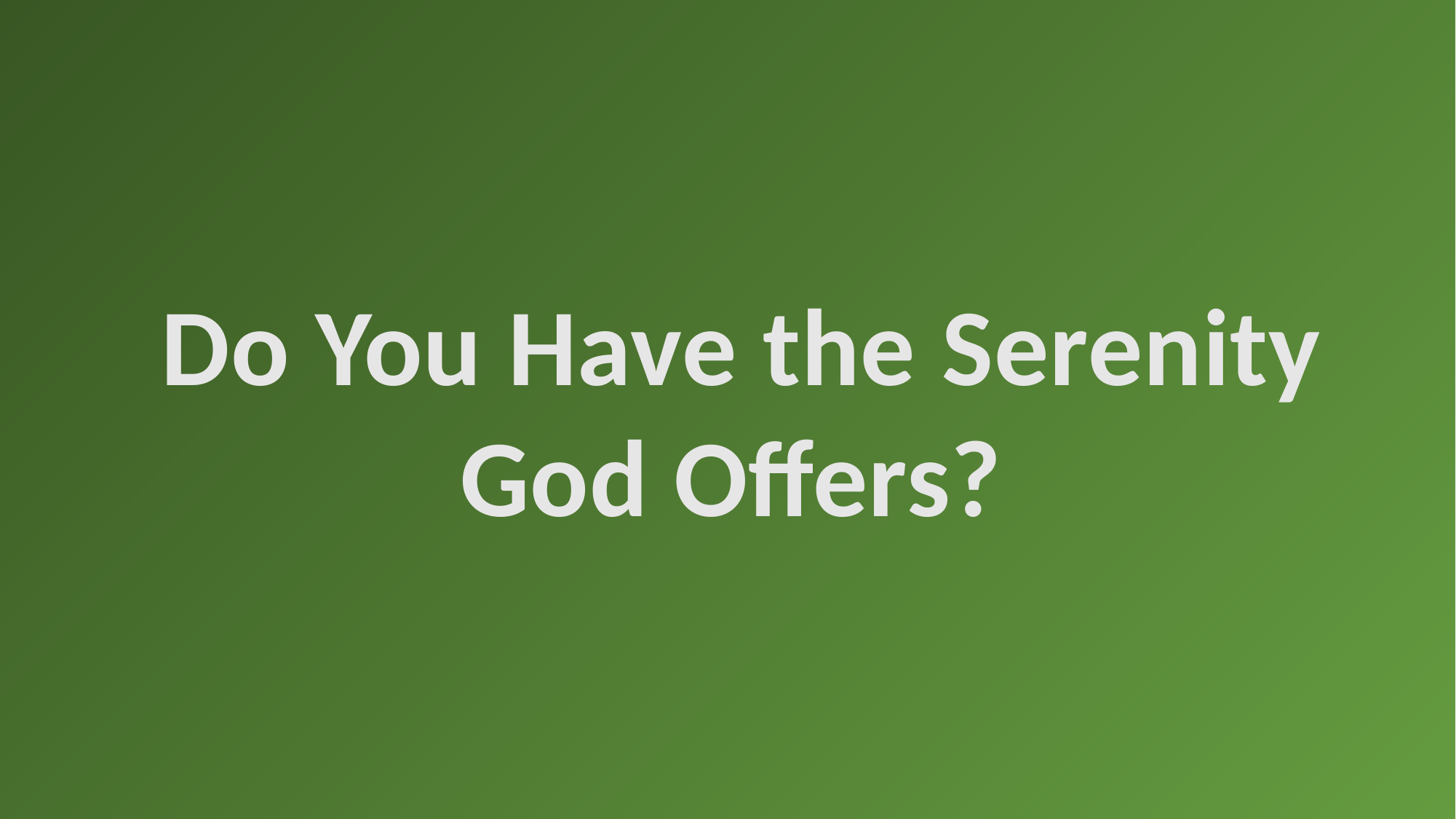

Do You Have the Serenity
God Offers?